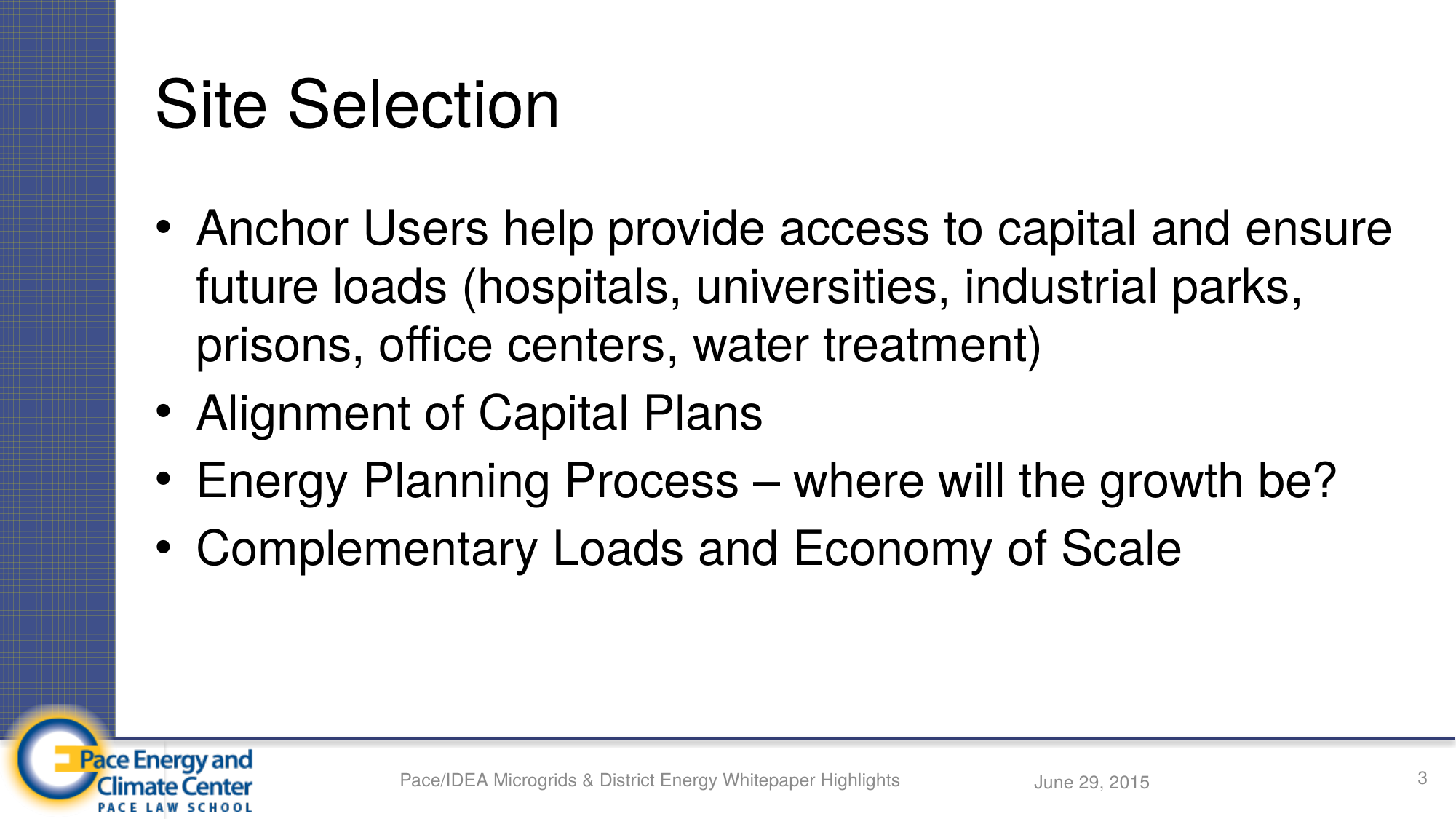

# Site Selection
Anchor Users help provide access to capital and ensure future loads (hospitals, universities, industrial parks, prisons, office centers, water treatment)
Alignment of Capital Plans
Energy Planning Process – where will the growth be?
Complementary Loads and Economy of Scale
3
Pace/IDEA Microgrids & District Energy Whitepaper Highlights
June 29, 2015